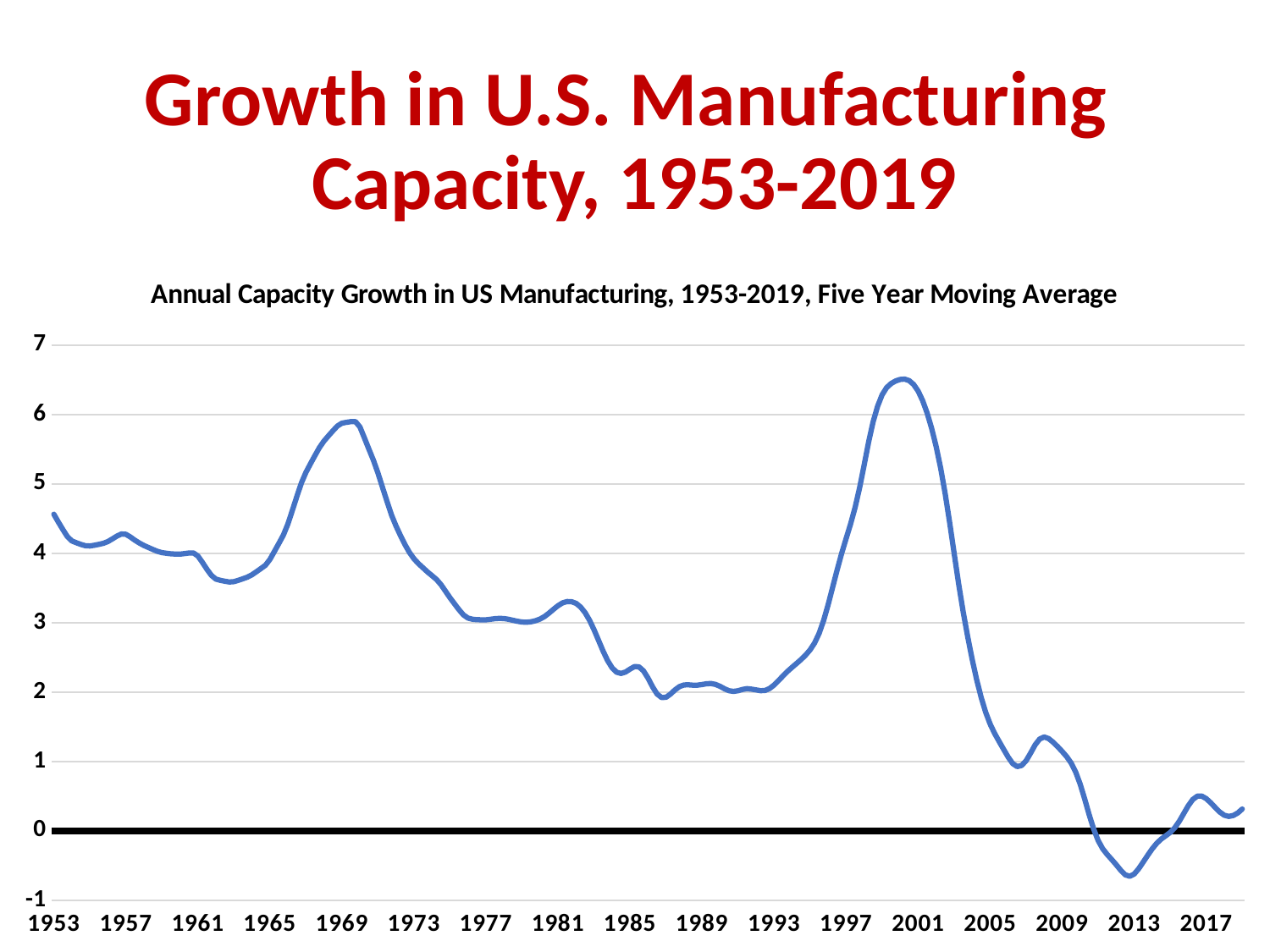

# Growth in U.S. Manufacturing Capacity, 1953-2019

### Chart: Annual Capacity Growth in US Manufacturing, 1953-2019, Five Year Moving Average

| Category | Capacity Growth 5-Yr |
|---|---|
| 1953 | 4.565261187866424 |
| 1953.25 | 4.452101365569626 |
| 1953.5 | 4.344521731703962 |
| 1953.75 | 4.243053304596422 |
| 1954 | 4.18041008275368 |
| 1954.25 | 4.153517334317135 |
| 1954.5 | 4.13044813607166 |
| 1954.75 | 4.11119248783178 |
| 1955 | 4.107542243429828 |
| 1955.25 | 4.117752659285076 |
| 1955.5 | 4.131107800467268 |
| 1955.75 | 4.145854721700244 |
| 1956 | 4.171506742904763 |
| 1956.25 | 4.209078543988533 |
| 1956.5 | 4.249436530915658 |
| 1956.75 | 4.28024828717126 |
| 1957 | 4.276376567609914 |
| 1957.25 | 4.237082637829828 |
| 1957.5 | 4.190748186680997 |
| 1957.75 | 4.1501973518144775 |
| 1958 | 4.114730926558421 |
| 1958.25 | 4.086278334336517 |
| 1958.5 | 4.057277155242366 |
| 1958.75 | 4.030561690860345 |
| 1959 | 4.011841459759742 |
| 1959.25 | 4.002751862986977 |
| 1959.5 | 3.994886413289904 |
| 1959.75 | 3.990783410692554 |
| 1960 | 3.989398493836839 |
| 1960.25 | 3.997475144145117 |
| 1960.5 | 4.006115039554694 |
| 1960.75 | 4.007472151103615 |
| 1961 | 3.9630801206312825 |
| 1961.25 | 3.8714922203303344 |
| 1961.5 | 3.7722529178126365 |
| 1961.75 | 3.6838452074058643 |
| 1962 | 3.630283841315422 |
| 1962.25 | 3.6119701128400727 |
| 1962.5 | 3.5991225918068634 |
| 1962.75 | 3.5886224831945426 |
| 1963 | 3.593557719828367 |
| 1963.25 | 3.612681213754558 |
| 1963.5 | 3.6351681895983425 |
| 1963.75 | 3.6579741481984898 |
| 1964 | 3.6919028472642674 |
| 1964.25 | 3.736287603422695 |
| 1964.5 | 3.782026306459399 |
| 1964.75 | 3.8287825940204043 |
| 1965 | 3.9131035172247066 |
| 1965.25 | 4.028681115121239 |
| 1965.5 | 4.145053776695713 |
| 1965.75 | 4.265248863101372 |
| 1966 | 4.4246316820656695 |
| 1966.25 | 4.62394201075047 |
| 1966.5 | 4.824845839762241 |
| 1966.75 | 5.018059319933988 |
| 1967 | 5.168851364583429 |
| 1967.25 | 5.29202384879594 |
| 1967.5 | 5.411033679535039 |
| 1967.75 | 5.5259728946440685 |
| 1968 | 5.61981158795616 |
| 1968.25 | 5.695478561781435 |
| 1968.5 | 5.7678039305642645 |
| 1968.75 | 5.837267092205147 |
| 1969 | 5.877502760714976 |
| 1969.25 | 5.88974729161896 |
| 1969.5 | 5.89994832135405 |
| 1969.75 | 5.90041007201577 |
| 1970 | 5.821711823344489 |
| 1970.25 | 5.663568296729893 |
| 1970.5 | 5.5018133984094035 |
| 1970.75 | 5.342646568574042 |
| 1971 | 5.1594231234883345 |
| 1971.25 | 4.954464410063643 |
| 1971.5 | 4.752783771664563 |
| 1971.75 | 4.5567816165102215 |
| 1972 | 4.398251091664162 |
| 1972.25 | 4.2584445348565945 |
| 1972.5 | 4.127783059383456 |
| 1972.75 | 4.013165785053848 |
| 1973 | 3.922756606045013 |
| 1973.25 | 3.8525451704892384 |
| 1973.5 | 3.792665102323368 |
| 1973.75 | 3.7334518474128457 |
| 1974 | 3.679678961464134 |
| 1974.25 | 3.624243323841333 |
| 1974.5 | 3.54997143492013 |
| 1974.75 | 3.455967052982048 |
| 1975 | 3.3611360518258406 |
| 1975.25 | 3.2737987918299454 |
| 1975.5 | 3.1880898075429105 |
| 1975.75 | 3.1127072689252824 |
| 1976 | 3.0680399338850632 |
| 1976.25 | 3.0514608613897356 |
| 1976.5 | 3.0442824670069464 |
| 1976.75 | 3.0430387420896516 |
| 1977 | 3.0426649510989847 |
| 1977.25 | 3.0501458058416993 |
| 1977.5 | 3.059040062144013 |
| 1977.75 | 3.0635237717301136 |
| 1978 | 3.0606857896680504 |
| 1978.25 | 3.0505531281221763 |
| 1978.5 | 3.0354922702567304 |
| 1978.75 | 3.021522511074805 |
| 1979 | 3.011145952107114 |
| 1979.25 | 3.0082779762599516 |
| 1979.5 | 3.0141910669938783 |
| 1979.75 | 3.029562602935051 |
| 1980 | 3.054255606313029 |
| 1980.25 | 3.090046545057513 |
| 1980.5 | 3.1398164594628457 |
| 1980.75 | 3.194681501052933 |
| 1981 | 3.2464059980335933 |
| 1981.25 | 3.286320904301609 |
| 1981.5 | 3.3071624171003586 |
| 1981.75 | 3.304862721125469 |
| 1982 | 3.2799391332332446 |
| 1982.25 | 3.2273655316824987 |
| 1982.5 | 3.146931933755106 |
| 1982.75 | 3.03581552788426 |
| 1983 | 2.8990385752390635 |
| 1983.25 | 2.7466637689377067 |
| 1983.5 | 2.592909493713776 |
| 1983.75 | 2.4562138195018948 |
| 1984 | 2.351791185720182 |
| 1984.25 | 2.287722295511112 |
| 1984.5 | 2.2696618877635517 |
| 1984.75 | 2.290580387237595 |
| 1985 | 2.332670213531988 |
| 1985.25 | 2.3689995451282178 |
| 1985.5 | 2.365081672576564 |
| 1985.75 | 2.30669628683028 |
| 1986 | 2.2018863895070058 |
| 1986.25 | 2.0772860587617767 |
| 1986.5 | 1.973769994634294 |
| 1986.75 | 1.9227667255883365 |
| 1987 | 1.9263045614148524 |
| 1987.25 | 1.9730666755658581 |
| 1987.5 | 2.033423739294959 |
| 1987.75 | 2.0809154518459057 |
| 1988 | 2.104288746423345 |
| 1988.25 | 2.105518827787617 |
| 1988.5 | 2.100133639223016 |
| 1988.75 | 2.1009750090614916 |
| 1989 | 2.1095065503933093 |
| 1989.25 | 2.121061023381295 |
| 1989.5 | 2.124422041300053 |
| 1989.75 | 2.1115279416117967 |
| 1990 | 2.083828023695212 |
| 1990.25 | 2.048402632958834 |
| 1990.5 | 2.0206381657860435 |
| 1990.75 | 2.0113055280069236 |
| 1991 | 2.020547742344765 |
| 1991.25 | 2.039163782720875 |
| 1991.5 | 2.0507157312395647 |
| 1991.75 | 2.0436419083102737 |
| 1992 | 2.0323680995590587 |
| 1992.25 | 2.0208378685298003 |
| 1992.5 | 2.0242055053116736 |
| 1992.75 | 2.0528129987017625 |
| 1993 | 2.1026958641702365 |
| 1993.25 | 2.1673201913932707 |
| 1993.5 | 2.236059480817354 |
| 1993.75 | 2.3004785851461897 |
| 1994 | 2.3585918097453353 |
| 1994.25 | 2.413559828227604 |
| 1994.5 | 2.4706303384694883 |
| 1994.75 | 2.534177328406221 |
| 1995 | 2.6096632503436377 |
| 1995.25 | 2.7091038927282414 |
| 1995.5 | 2.8467569920813465 |
| 1995.75 | 3.031381028927532 |
| 1996 | 3.2583536588497224 |
| 1996.25 | 3.510006490953709 |
| 1996.5 | 3.7596770054955932 |
| 1996.75 | 3.9980625059825625 |
| 1997 | 4.213986141769572 |
| 1997.25 | 4.425092253156915 |
| 1997.5 | 4.66236302383396 |
| 1997.75 | 4.946441064743862 |
| 1998 | 5.2705821987427885 |
| 1998.25 | 5.604704049237439 |
| 1998.5 | 5.8961601464174205 |
| 1998.75 | 6.1212194641963205 |
| 1999 | 6.286202629458922 |
| 1999.25 | 6.390417509635528 |
| 1999.5 | 6.449018270290556 |
| 1999.75 | 6.486398213877114 |
| 2000 | 6.507727219171564 |
| 2000.25 | 6.512714513281137 |
| 2000.5 | 6.491255899517806 |
| 2000.75 | 6.435112393168309 |
| 2001 | 6.339700051725847 |
| 2001.25 | 6.202077402582558 |
| 2001.5 | 6.022642081097934 |
| 2001.75 | 5.802425372633681 |
| 2002 | 5.540951802542308 |
| 2002.25 | 5.230496224464937 |
| 2002.5 | 4.863052525134429 |
| 2002.75 | 4.446185441861347 |
| 2003 | 4.0022268069833 |
| 2003.25 | 3.5613009492510224 |
| 2003.5 | 3.1598142825670954 |
| 2003.75 | 2.802535600472376 |
| 2004 | 2.4749194918855593 |
| 2004.25 | 2.1808184996595976 |
| 2004.5 | 1.9255873304805824 |
| 2004.75 | 1.7108189980413773 |
| 2005 | 1.540256084103666 |
| 2005.25 | 1.4049524845538495 |
| 2005.5 | 1.2889053715106638 |
| 2005.75 | 1.175697349348319 |
| 2006 | 1.0632003355319408 |
| 2006.25 | 0.9700748499199803 |
| 2006.5 | 0.9273367423222687 |
| 2006.75 | 0.9439127813433006 |
| 2007 | 1.013451615407582 |
| 2007.25 | 1.1243465987405132 |
| 2007.5 | 1.2415816433777407 |
| 2007.75 | 1.3247314552628962 |
| 2008 | 1.3544659791033824 |
| 2008.25 | 1.3302255813760664 |
| 2008.5 | 1.2770552293901627 |
| 2008.75 | 1.2137569584540944 |
| 2009 | 1.1447977581929438 |
| 2009.25 | 1.0706556212245422 |
| 2009.5 | 0.9773647655900055 |
| 2009.75 | 0.8476883076463771 |
| 2010 | 0.6735829944136598 |
| 2010.25 | 0.4598080250127863 |
| 2010.5 | 0.23237569920812268 |
| 2010.75 | 0.025114542567408582 |
| 2011 | -0.1395951204756027 |
| 2011.25 | -0.25684491603958887 |
| 2011.5 | -0.3399898745783586 |
| 2011.75 | -0.41172758081468547 |
| 2012 | -0.4866739332550451 |
| 2012.25 | -0.5668967727261729 |
| 2012.5 | -0.6327965433739237 |
| 2012.75 | -0.6542215646912308 |
| 2013 | -0.6211373023530987 |
| 2013.25 | -0.5434565300851102 |
| 2013.5 | -0.4479435136132632 |
| 2013.75 | -0.35010163804496547 |
| 2014 | -0.25710088141092025 |
| 2014.25 | -0.17803700819015156 |
| 2014.5 | -0.11653054035917505 |
| 2014.75 | -0.06955447004167663 |
| 2015 | -0.021389181523600205 |
| 2015.25 | 0.04506485796481315 |
| 2015.5 | 0.13833034525002239 |
| 2015.75 | 0.2503882709192232 |
| 2016 | 0.3624013530046051 |
| 2016.25 | 0.4525350007469374 |
| 2016.5 | 0.5005698489132417 |
| 2016.75 | 0.5019382201116247 |
| 2017 | 0.4654053620440252 |
| 2017.25 | 0.405257186256759 |
| 2017.5 | 0.3370188401645692 |
| 2017.75 | 0.27268687722735196 |
| 2018 | 0.22649432686736598 |
| 2018.25 | 0.2090395773942572 |
| 2018.5 | 0.22184491347248408 |
| 2018.75 | 0.2585016858964231 |
| 2019 | 0.31551354564183687 |